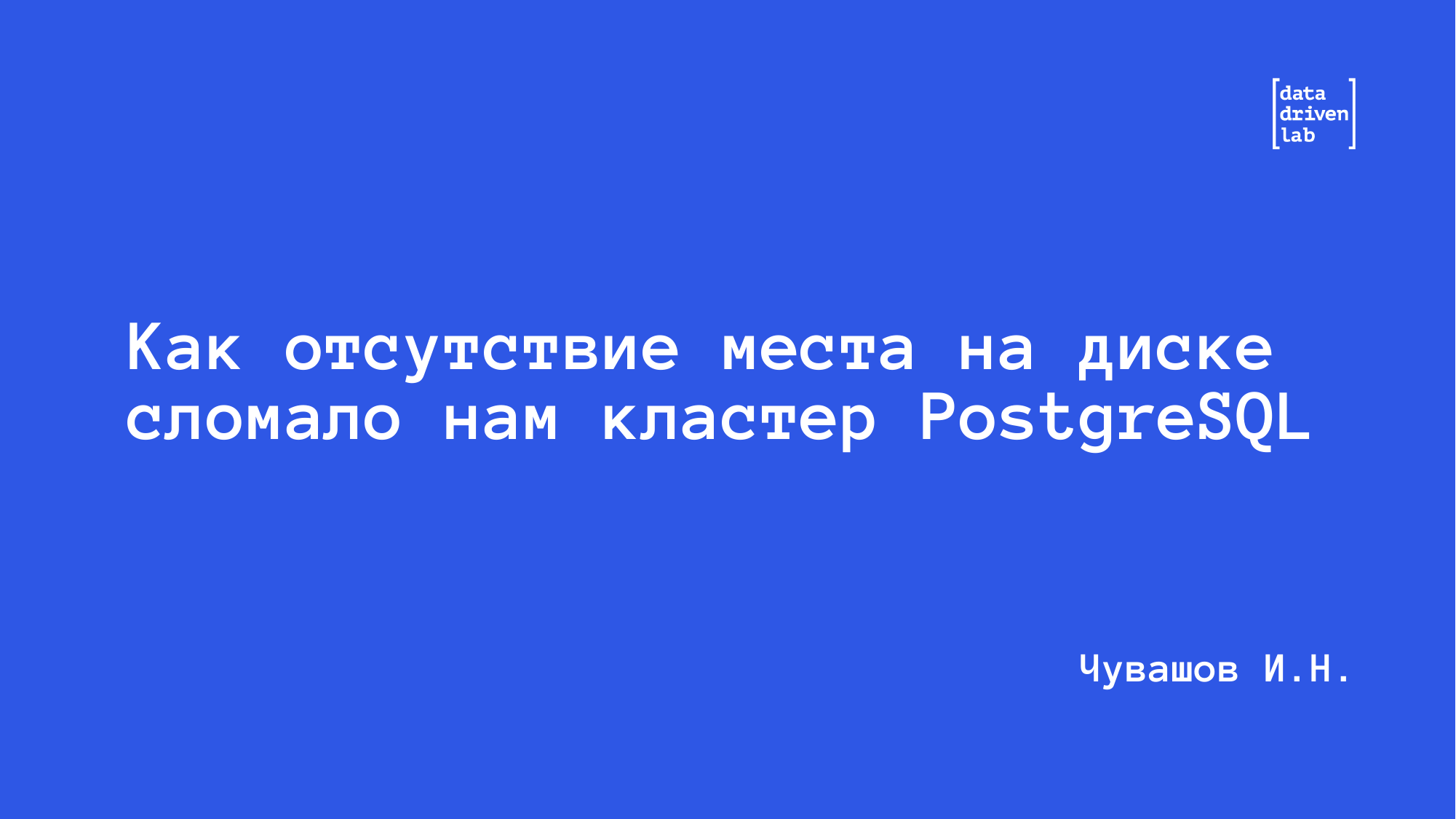

# Как отсутствие места на диске сломало нам кластер PostgreSQL
Чувашов И.Н.